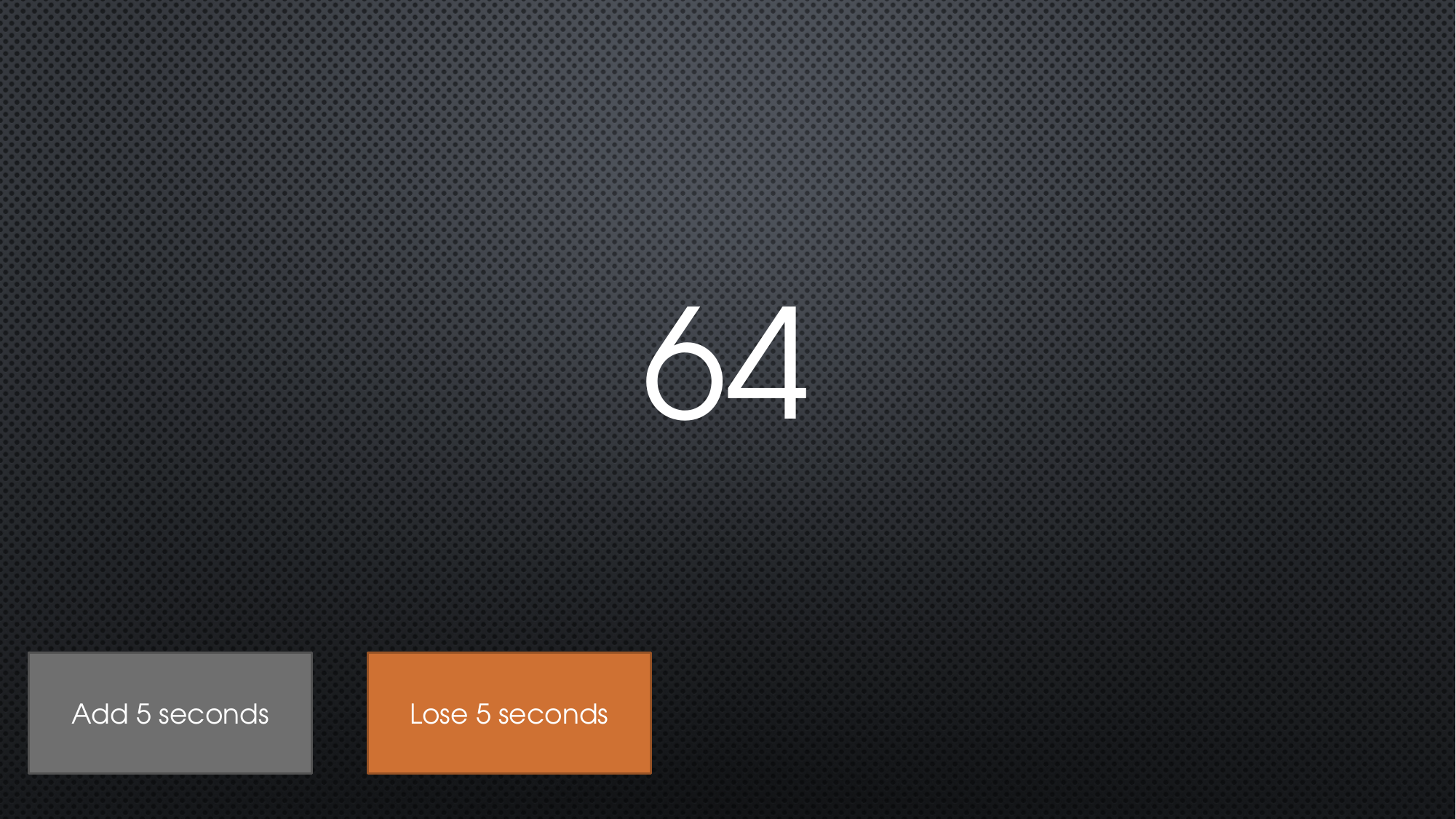

# 64
Add 5 seconds
Lose 5 seconds